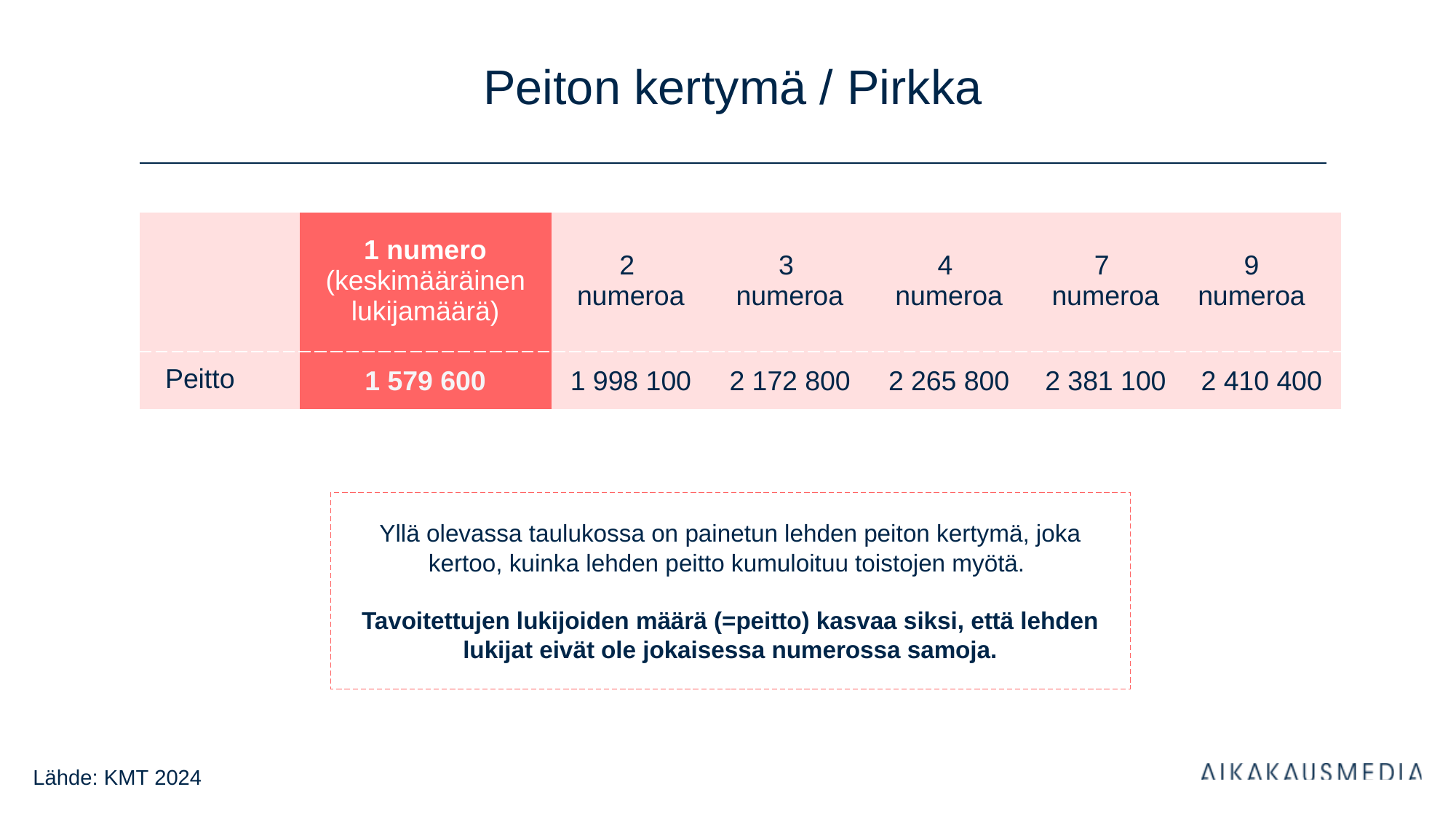

# Peiton kertymä / Pirkka
|  | 1 numero (keskimääräinen lukijamäärä) | 2 numeroa | 3 numeroa | 4 numeroa | 7 numeroa | 9 numeroa |
| --- | --- | --- | --- | --- | --- | --- |
| Peitto | 1 579 600 | 1 998 100 | 2 172 800 | 2 265 800 | 2 381 100 | 2 410 400 |
Yllä olevassa taulukossa on painetun lehden peiton kertymä, joka kertoo, kuinka lehden peitto kumuloituu toistojen myötä.

Tavoitettujen lukijoiden määrä (=peitto) kasvaa siksi, että lehden lukijat eivät ole jokaisessa numerossa samoja.
Lähde: KMT 2024